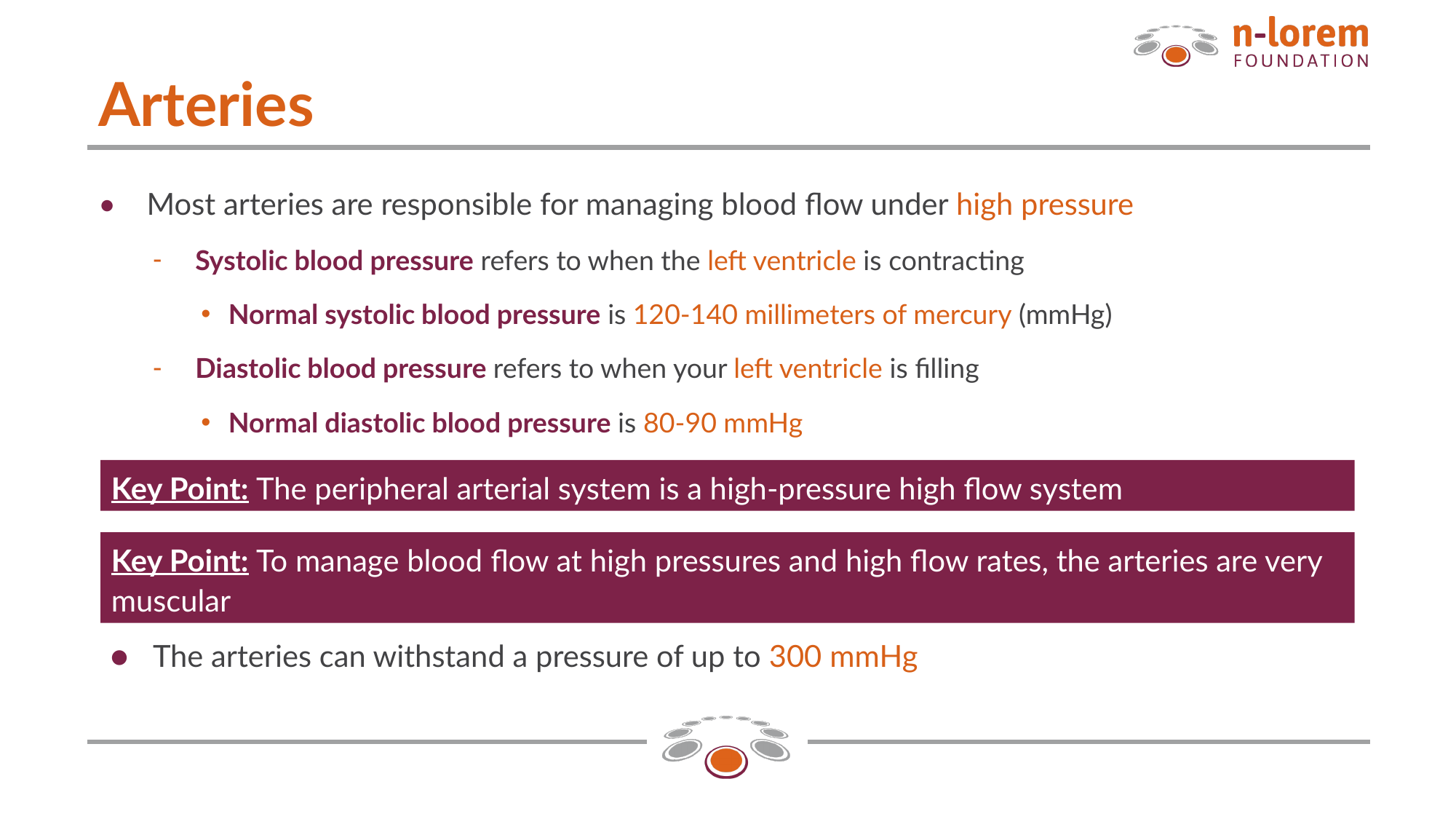

# Arteries
Most arteries are responsible for managing blood flow under high pressure
Systolic blood pressure refers to when the left ventricle is contracting
Normal systolic blood pressure is 120-140 millimeters of mercury (mmHg)
Diastolic blood pressure refers to when your left ventricle is filling
Normal diastolic blood pressure is 80-90 mmHg

Key Point: The peripheral arterial system is a high-pressure high flow system
Key Point: To manage blood flow at high pressures and high flow rates, the arteries are very muscular
The arteries can withstand a pressure of up to 300 mmHg